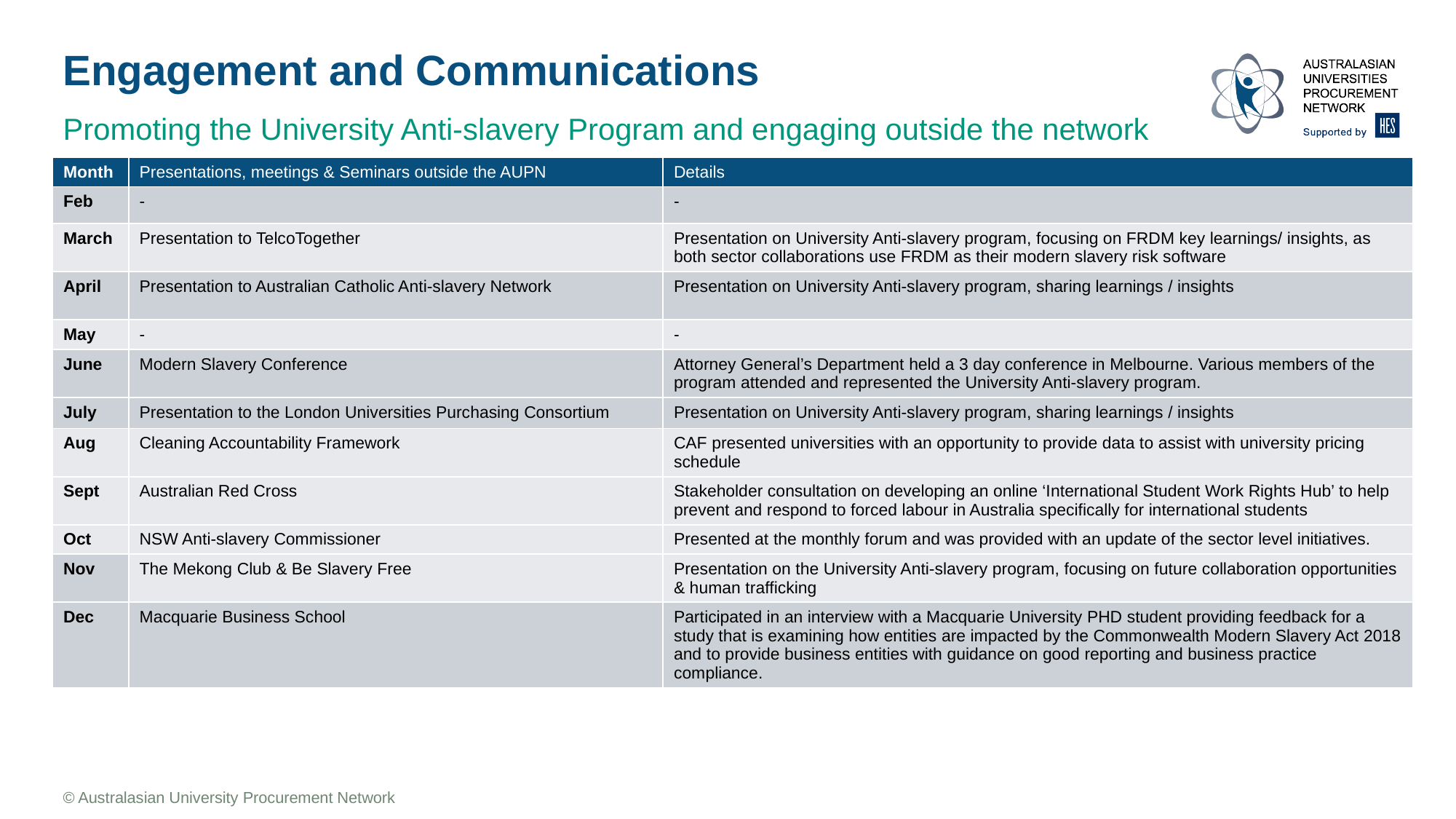

# Engagement and Communications
Promoting the University Anti-slavery Program and engaging outside the network
| Month | Presentations, meetings & Seminars outside the AUPN | Details |
| --- | --- | --- |
| Feb | - | - |
| March | Presentation to TelcoTogether | Presentation on University Anti-slavery program, focusing on FRDM key learnings/ insights, as both sector collaborations use FRDM as their modern slavery risk software |
| April | Presentation to Australian Catholic Anti-slavery Network | Presentation on University Anti-slavery program, sharing learnings / insights |
| May | - | - |
| June | Modern Slavery Conference | Attorney General’s Department held a 3 day conference in Melbourne. Various members of the program attended and represented the University Anti-slavery program. |
| July | Presentation to the London Universities Purchasing Consortium | Presentation on University Anti-slavery program, sharing learnings / insights |
| Aug | Cleaning Accountability Framework | CAF presented universities with an opportunity to provide data to assist with university pricing schedule |
| Sept | Australian Red Cross | Stakeholder consultation on developing an online ‘International Student Work Rights Hub’ to help prevent and respond to forced labour in Australia specifically for international students |
| Oct | NSW Anti-slavery Commissioner | Presented at the monthly forum and was provided with an update of the sector level initiatives. |
| Nov | The Mekong Club & Be Slavery Free | Presentation on the University Anti-slavery program, focusing on future collaboration opportunities & human trafficking |
| Dec | Macquarie Business School | Participated in an interview with a Macquarie University PHD student providing feedback for a study that is examining how entities are impacted by the Commonwealth Modern Slavery Act 2018 and to provide business entities with guidance on good reporting and business practice compliance. |